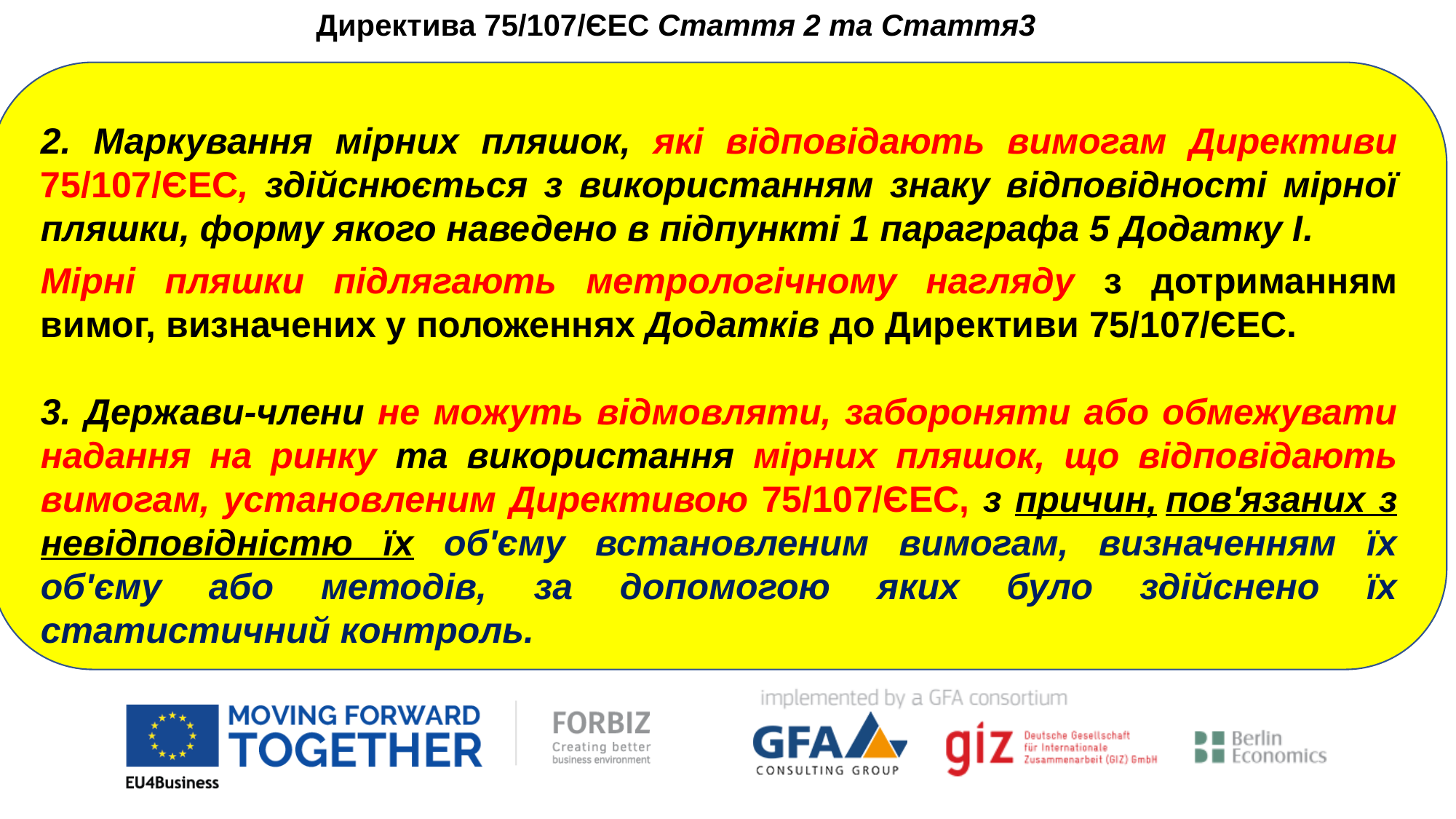

Директива 75/107/ЄEC Стаття 2 та Стаття3

2. Маркування мірних пляшок, які відповідають вимогам Директиви 75/107/ЄEC, здійснюється з використанням знаку відповідності мірної пляшки, форму якого наведено в підпункті 1 параграфа 5 Додатку І.
Мірні пляшки підлягають метрологічному нагляду з дотриманням вимог, визначених у положеннях Додатків до Директиви 75/107/ЄEC.

3. Держави-члени не можуть відмовляти, забороняти або обмежувати надання на ринку та використання мірних пляшок, що відповідають вимогам, установленим Директивою 75/107/ЄEC, з причин, пов'язаних з невідповідністю їх об'єму встановленим вимогам, визначенням їх об'єму або методів, за допомогою яких було здійснено їх статистичний контроль.